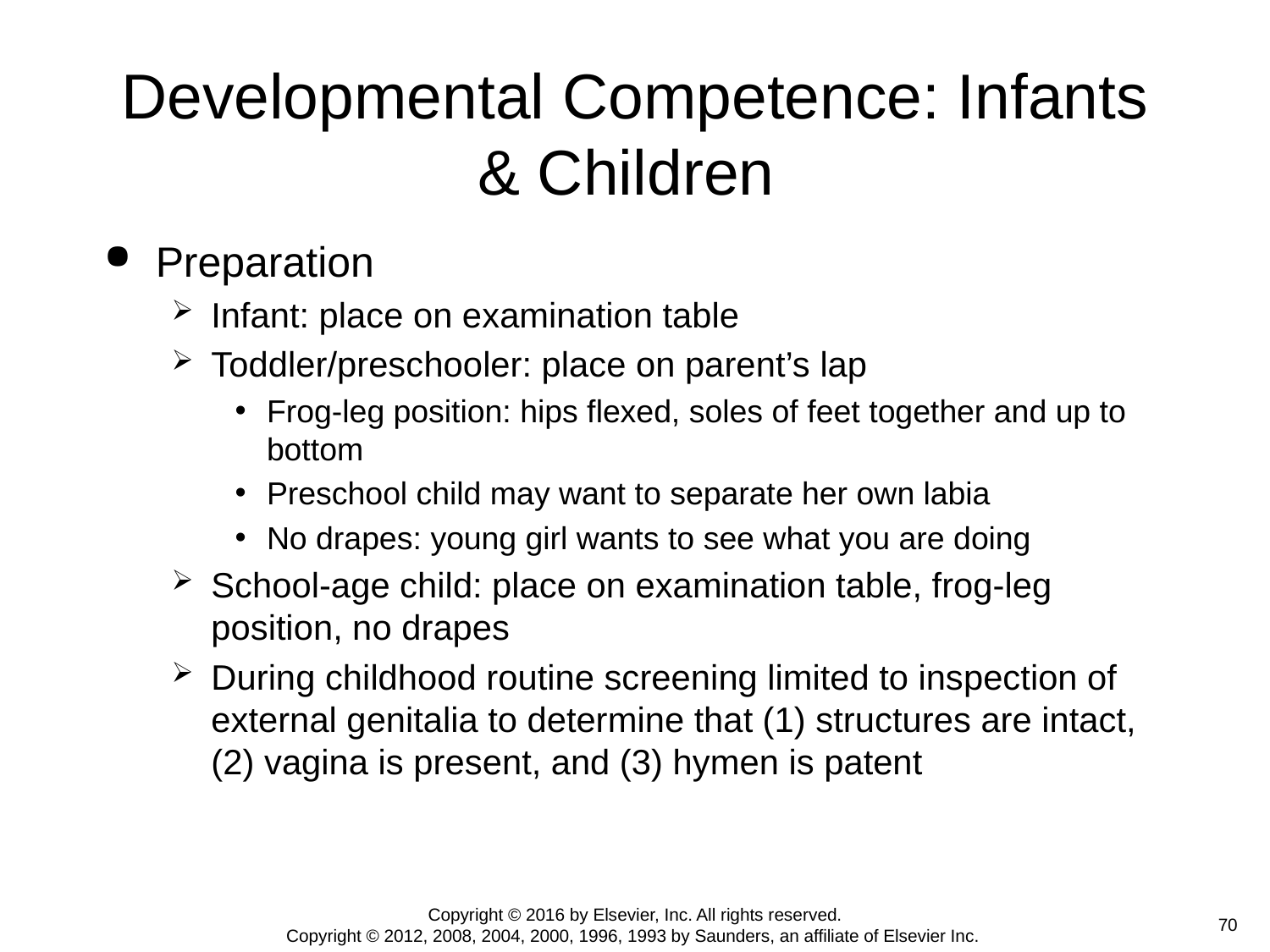

# Developmental Competence: Infants & Children
Preparation
Infant: place on examination table
Toddler/preschooler: place on parent’s lap
Frog-leg position: hips flexed, soles of feet together and up to bottom
Preschool child may want to separate her own labia
No drapes: young girl wants to see what you are doing
School-age child: place on examination table, frog-leg position, no drapes
During childhood routine screening limited to inspection of external genitalia to determine that (1) structures are intact, (2) vagina is present, and (3) hymen is patent
Copyright © 2016 by Elsevier, Inc. All rights reserved.
Copyright © 2012, 2008, 2004, 2000, 1996, 1993 by Saunders, an affiliate of Elsevier Inc.
 70